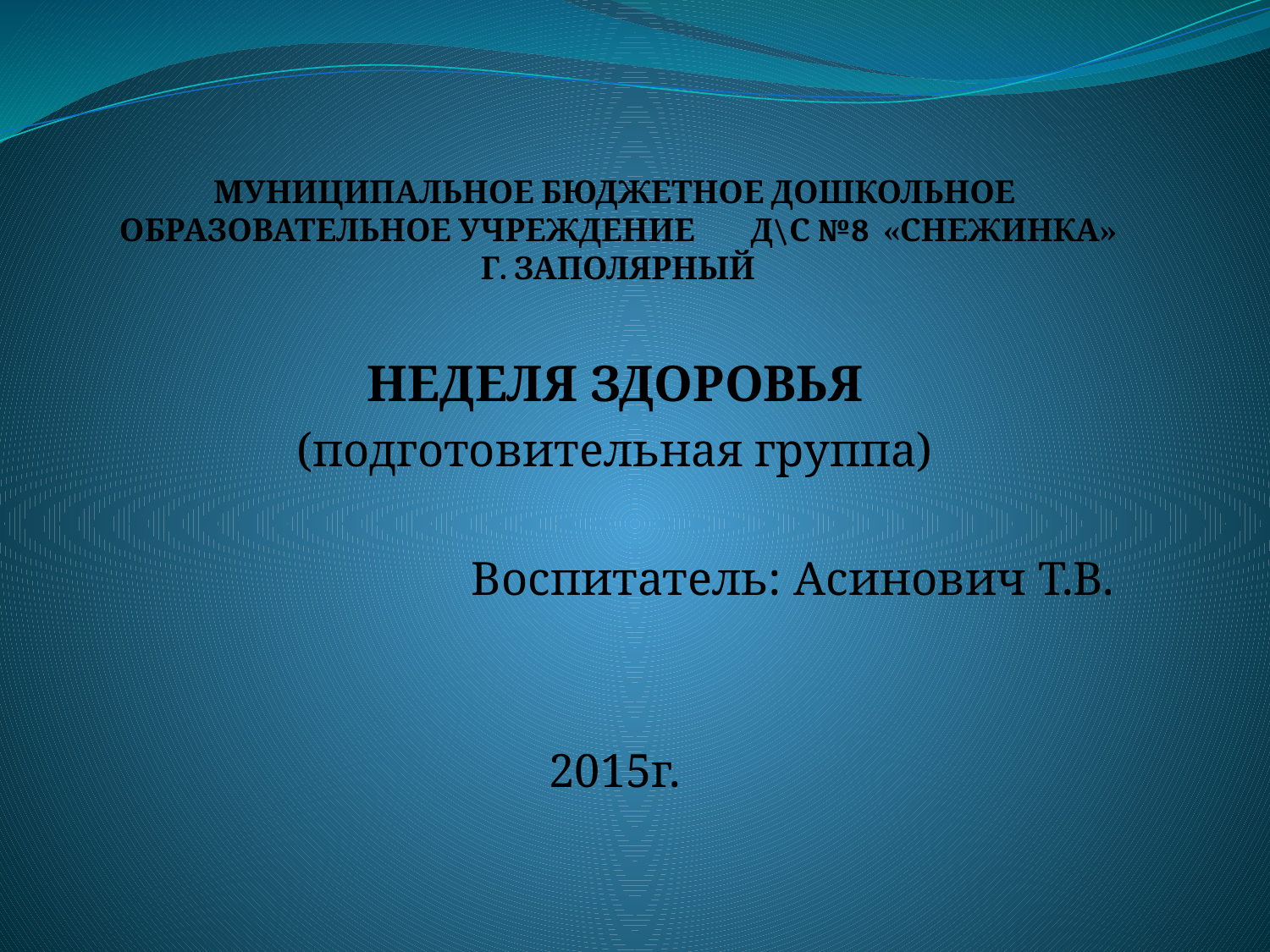

# МУНИЦИПАЛЬНОЕ БЮДЖЕТНОЕ ДОШКОЛЬНОЕ  ОБРАЗОВАТЕЛЬНОЕ УЧРЕЖДЕНИЕ        Д\С №8  «СНЕЖИНКА» Г. ЗАПОЛЯРНЫЙ
НЕДЕЛЯ ЗДОРОВЬЯ
(подготовительная группа)

                              Воспитатель: Асинович Т.В.

2015г.